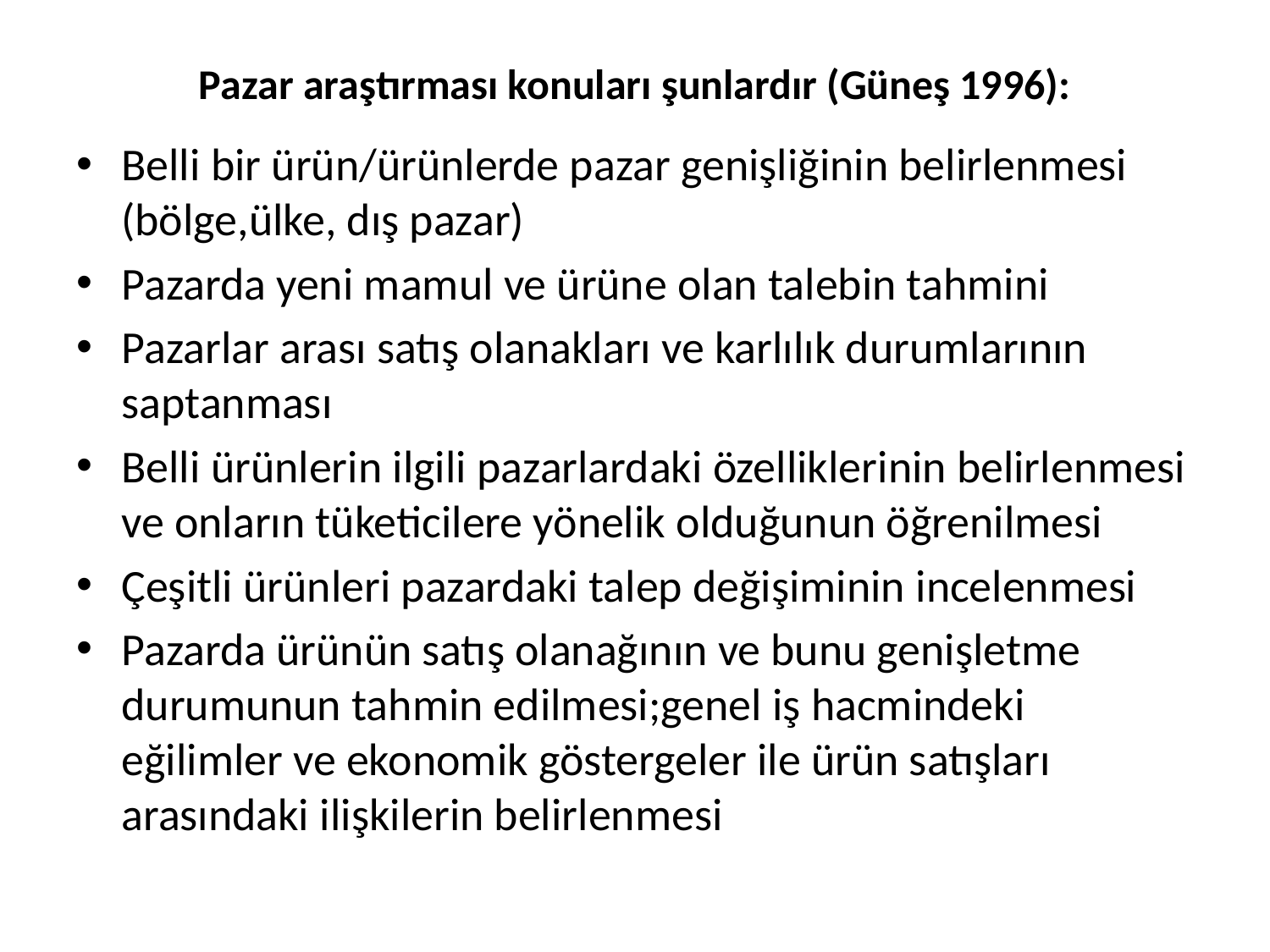

# Pazar araştırması konuları şunlardır (Güneş 1996):
Belli bir ürün/ürünlerde pazar genişliğinin belirlenmesi (bölge,ülke, dış pazar)
Pazarda yeni mamul ve ürüne olan talebin tahmini
Pazarlar arası satış olanakları ve karlılık durumlarının saptanması
Belli ürünlerin ilgili pazarlardaki özelliklerinin belirlenmesi ve onların tüketicilere yönelik olduğunun öğrenilmesi
Çeşitli ürünleri pazardaki talep değişiminin incelenmesi
Pazarda ürünün satış olanağının ve bunu genişletme durumunun tahmin edilmesi;genel iş hacmindeki eğilimler ve ekonomik göstergeler ile ürün satışları arasındaki ilişkilerin belirlenmesi